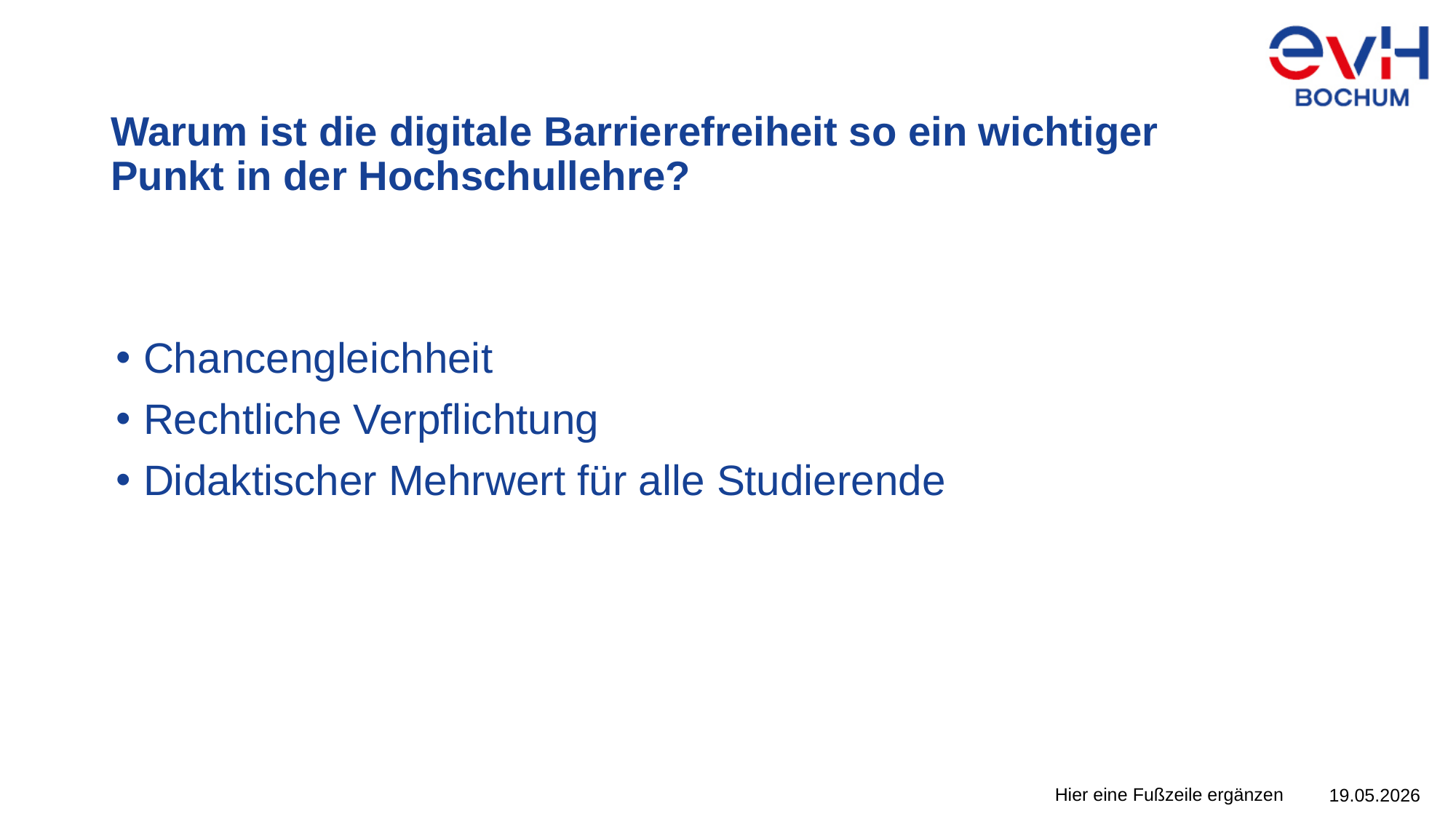

# Warum ist die digitale Barrierefreiheit so ein wichtiger Punkt in der Hochschullehre?
Chancengleichheit
Rechtliche Verpflichtung
Didaktischer Mehrwert für alle Studierende

Hier eine Fußzeile ergänzen
19.05.2026